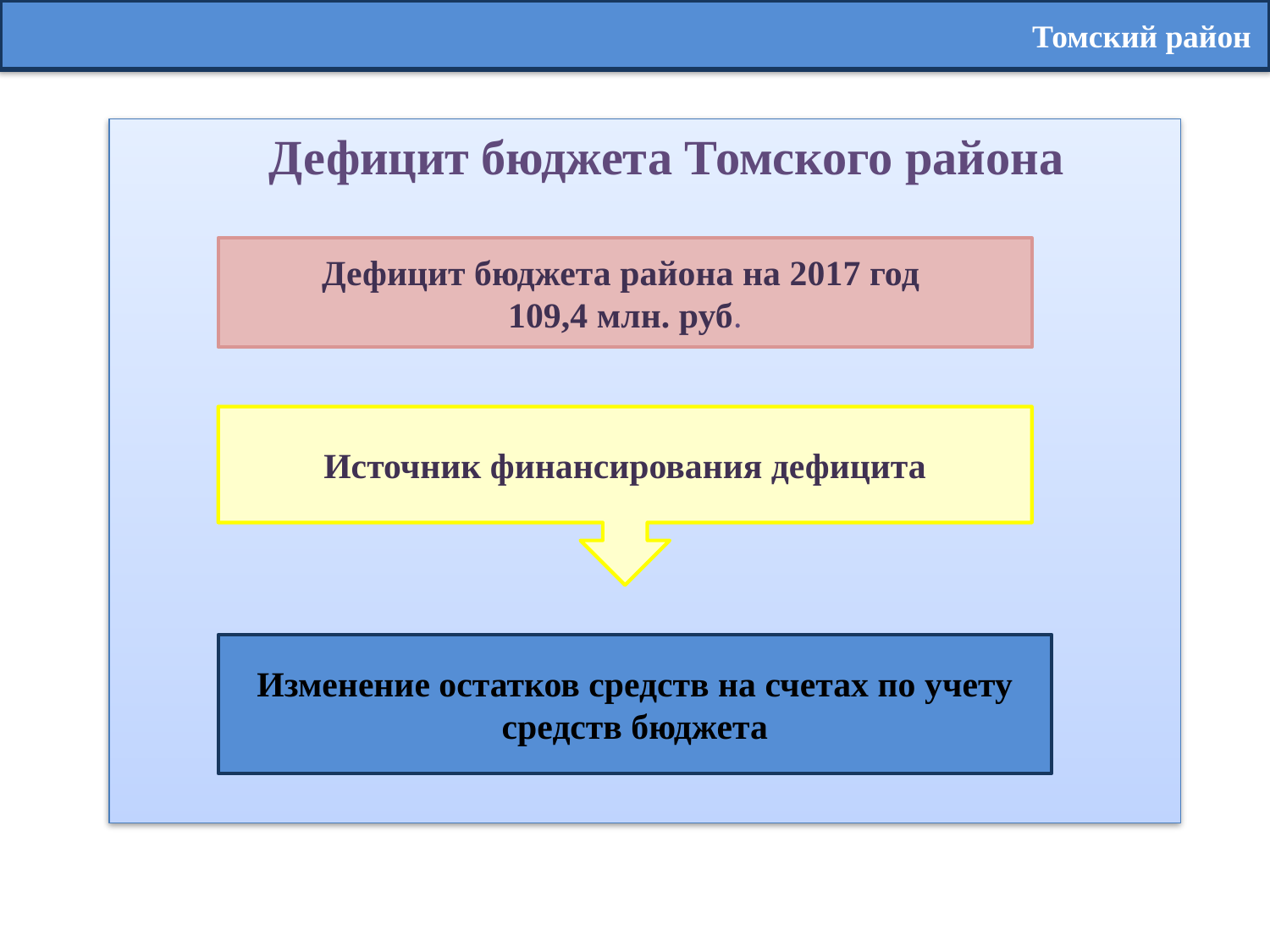

# Томский район
            Дефицит бюджета Томского района

Дефицит бюджета района на 2017 год
109,4 млн. руб.
Источник финансирования дефицита
Изменение остатков средств на счетах по учету средств бюджета